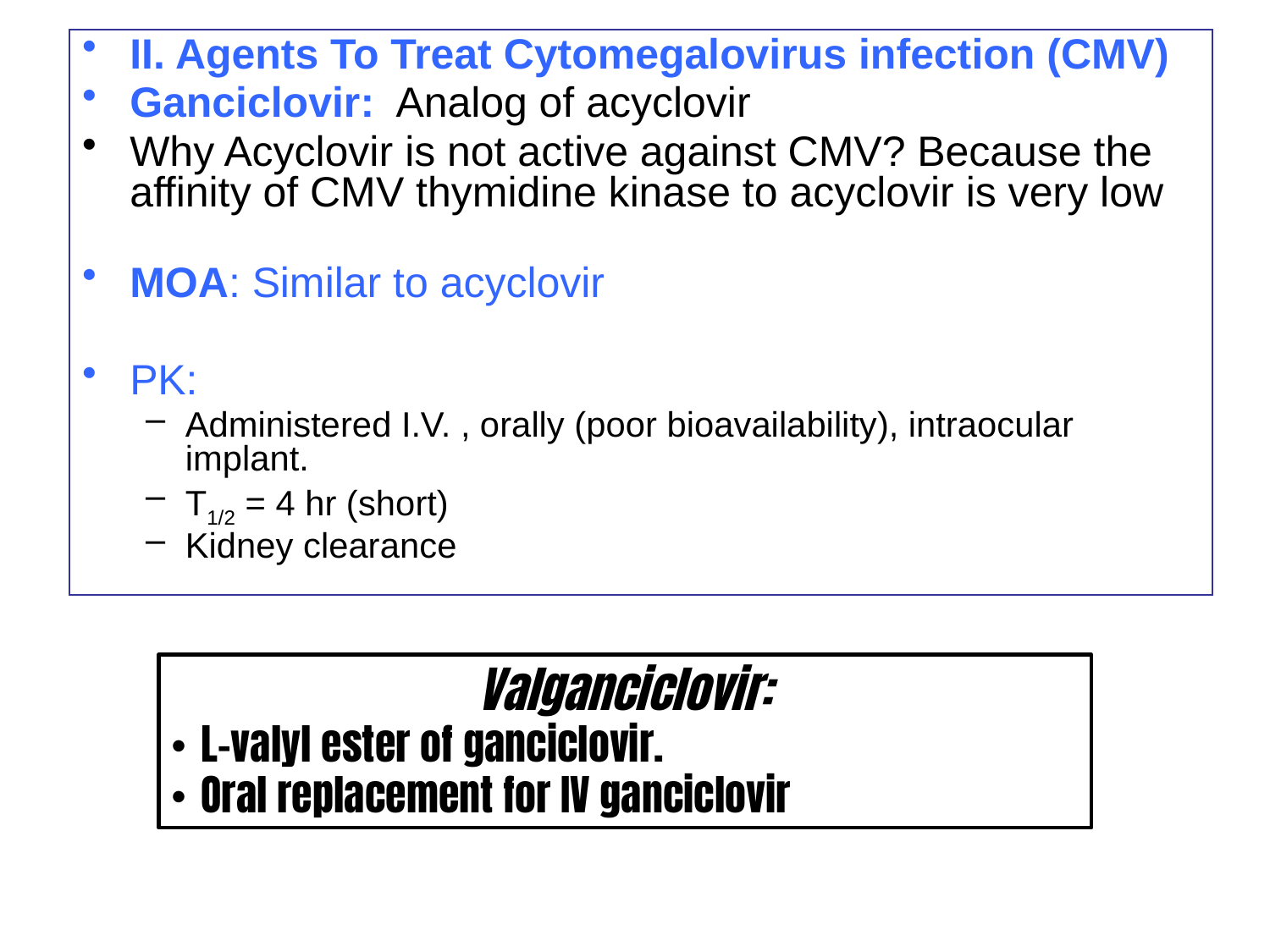

II. Agents To Treat Cytomegalovirus infection (CMV)
Ganciclovir:  Analog of acyclovir
Why Acyclovir is not active against CMV? Because the affinity of CMV thymidine kinase to acyclovir is very low

MOA: Similar to acyclovir

PK:
Administered I.V. , orally (poor bioavailability), intraocular implant.
T1/2 = 4 hr (short)
Kidney clearance

Valganciclovir:
L-valyl ester of ganciclovir.
Oral replacement for IV ganciclovir